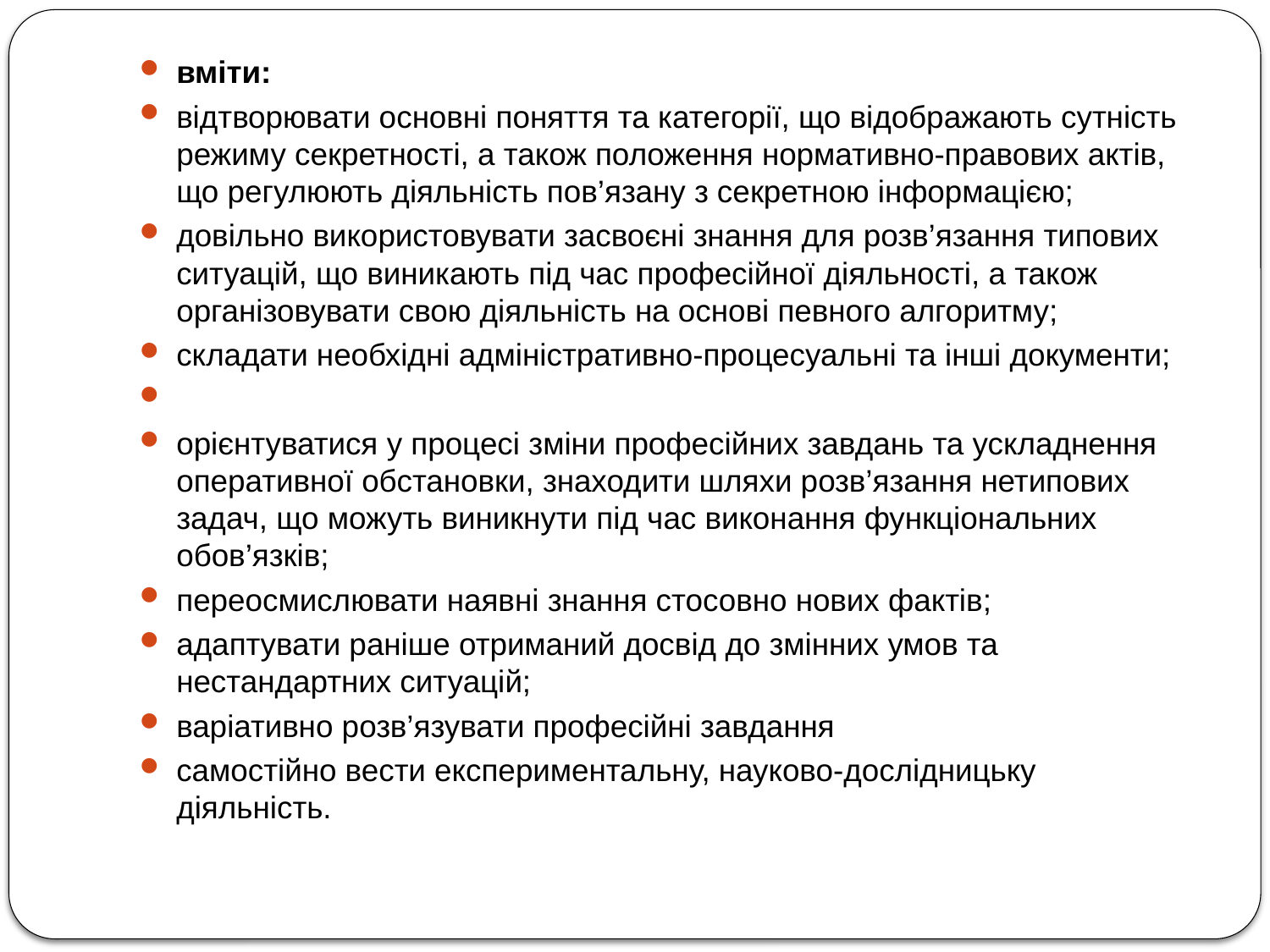

вміти:
відтворювати основні поняття та категорії, що відображають сутність режиму секретності, а також положення нормативно-правових актів, що регулюють діяльність пов’язану з секретною інформацією;
довільно використовувати засвоєні знання для розв’язання типових ситуацій, що виникають під час професійної діяльності, а також організовувати свою діяльність на основі певного алгоритму;
складати необхідні адміністративно-процесуальні та інші документи;

орієнтуватися у процесі зміни професійних завдань та ускладнення оперативної обстановки, знаходити шляхи розв’язання нетипових задач, що можуть виникнути під час виконання функціональних обов’язків;
переосмислювати наявні знання стосовно нових фактів;
адаптувати раніше отриманий досвід до змінних умов та нестандартних ситуацій;
варіативно розв’язувати професійні завдання
самостійно вести експериментальну, науково-дослідницьку діяльність.